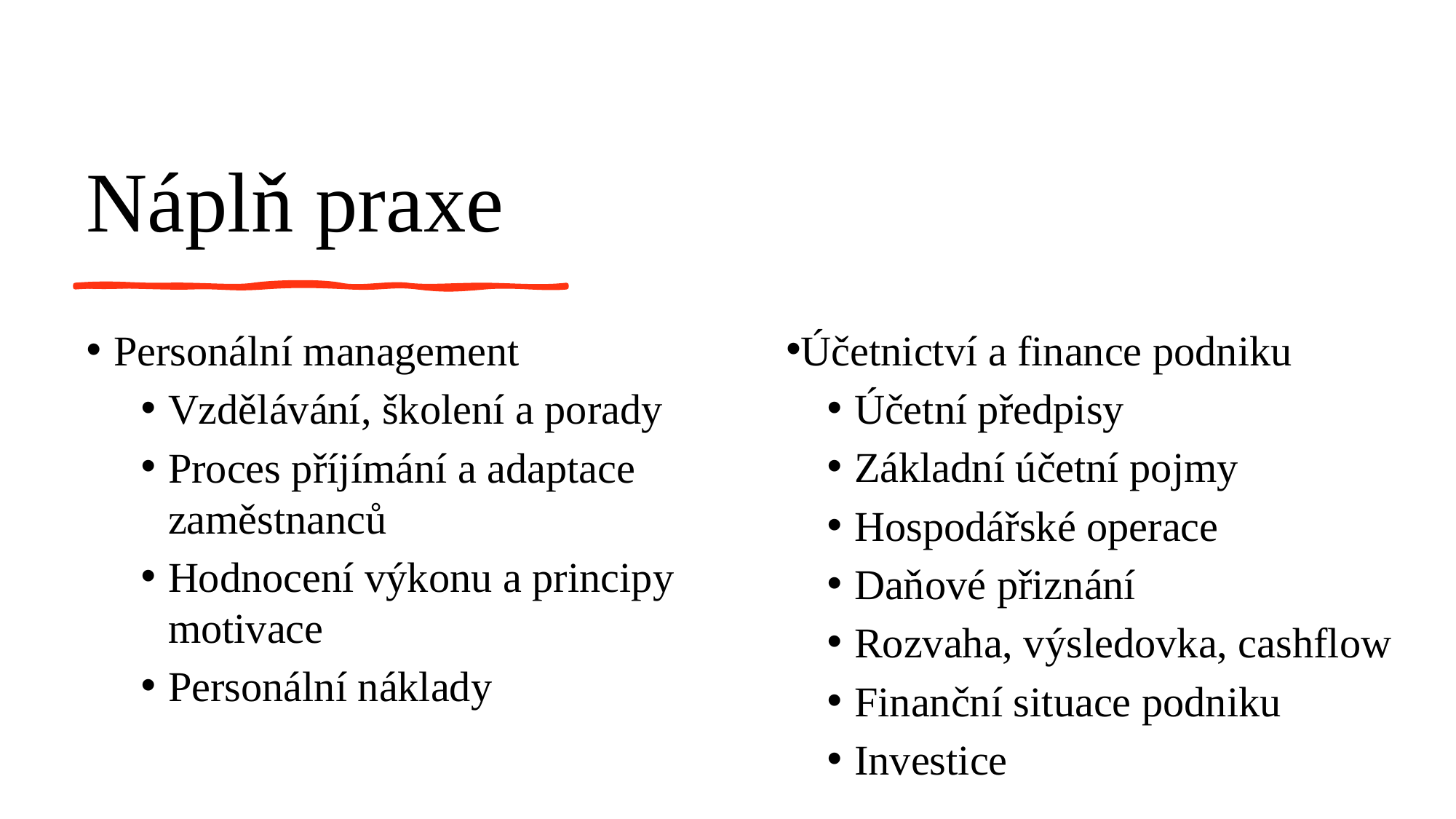

# Náplň praxe

Personální management
Vzdělávání, školení a porady
Proces příjímání a adaptace zaměstnanců
Hodnocení výkonu a principy motivace
Personální náklady

Účetnictví a finance podniku
Účetní předpisy
Základní účetní pojmy
Hospodářské operace
Daňové přiznání
Rozvaha, výsledovka, cashflow
Finanční situace podniku
Investice